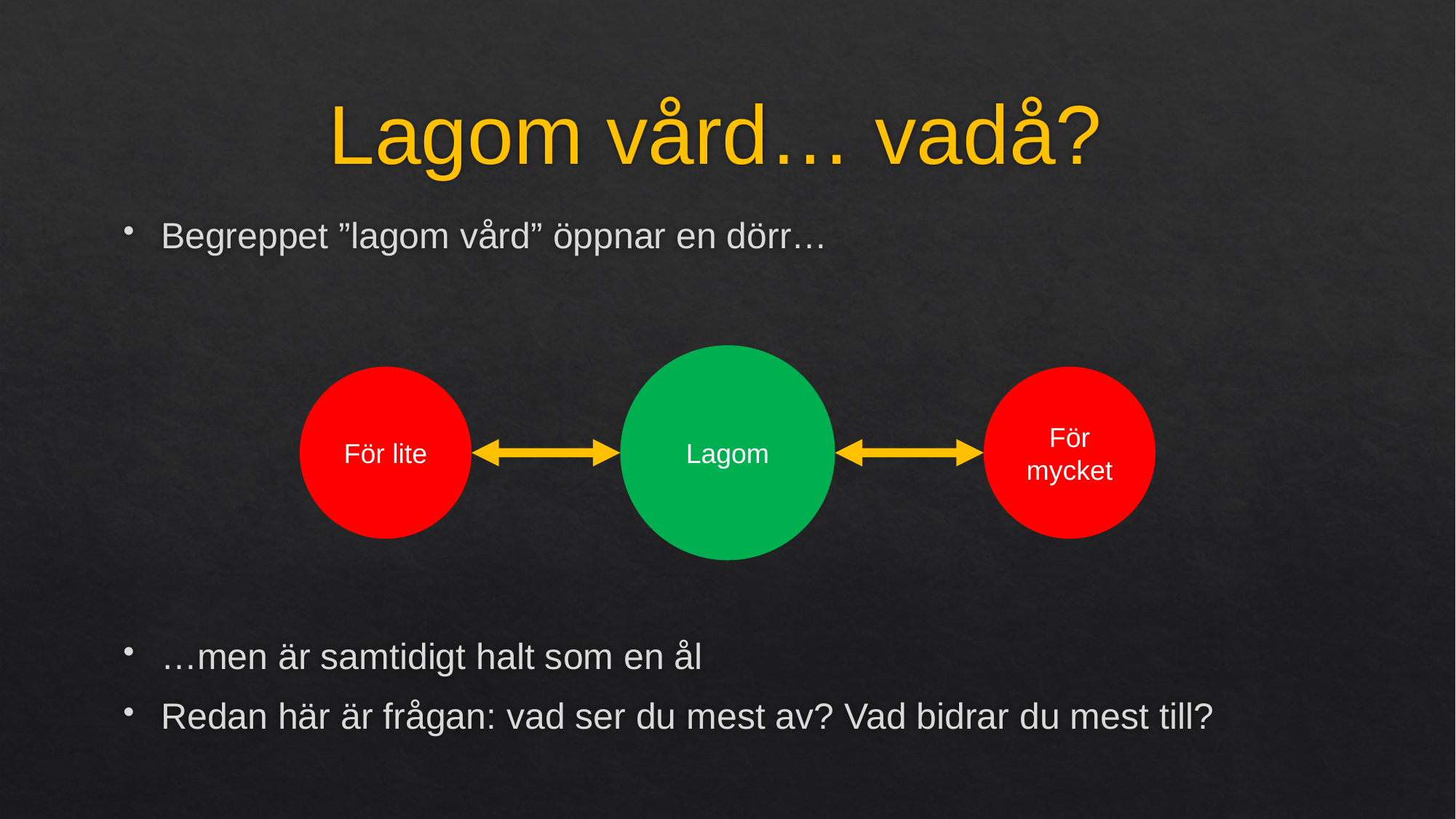

# Lagom vård… vadå?
Begreppet ”lagom vård” öppnar en dörr…

…men är samtidigt halt som en ål
Redan här är frågan: vad ser du mest av? Vad bidrar du mest till?
Lagom
För lite
För mycket